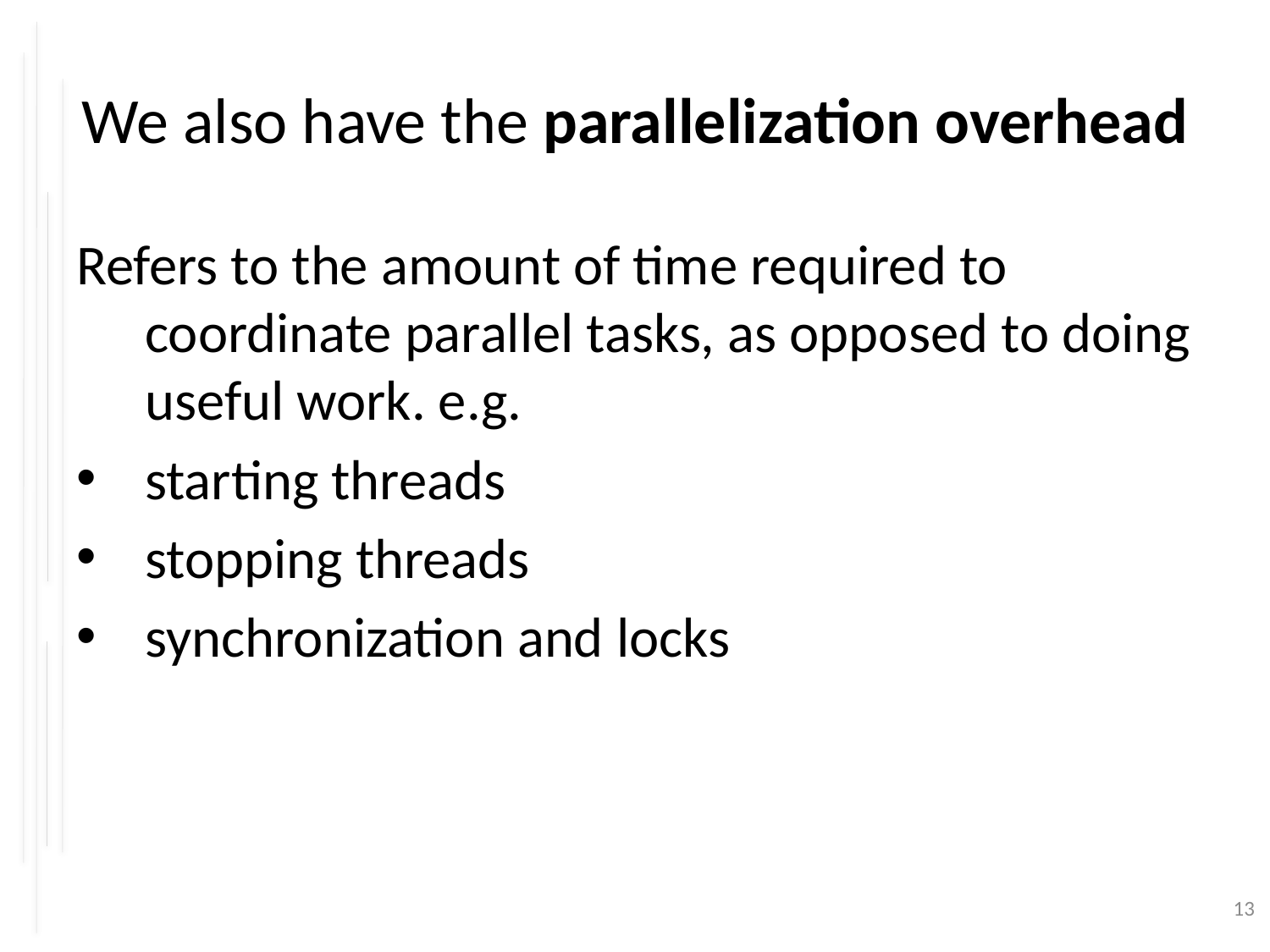

# We also have the parallelization overhead
Refers to the amount of time required to coordinate parallel tasks, as opposed to doing useful work. e.g.
starting threads
stopping threads
synchronization and locks

13